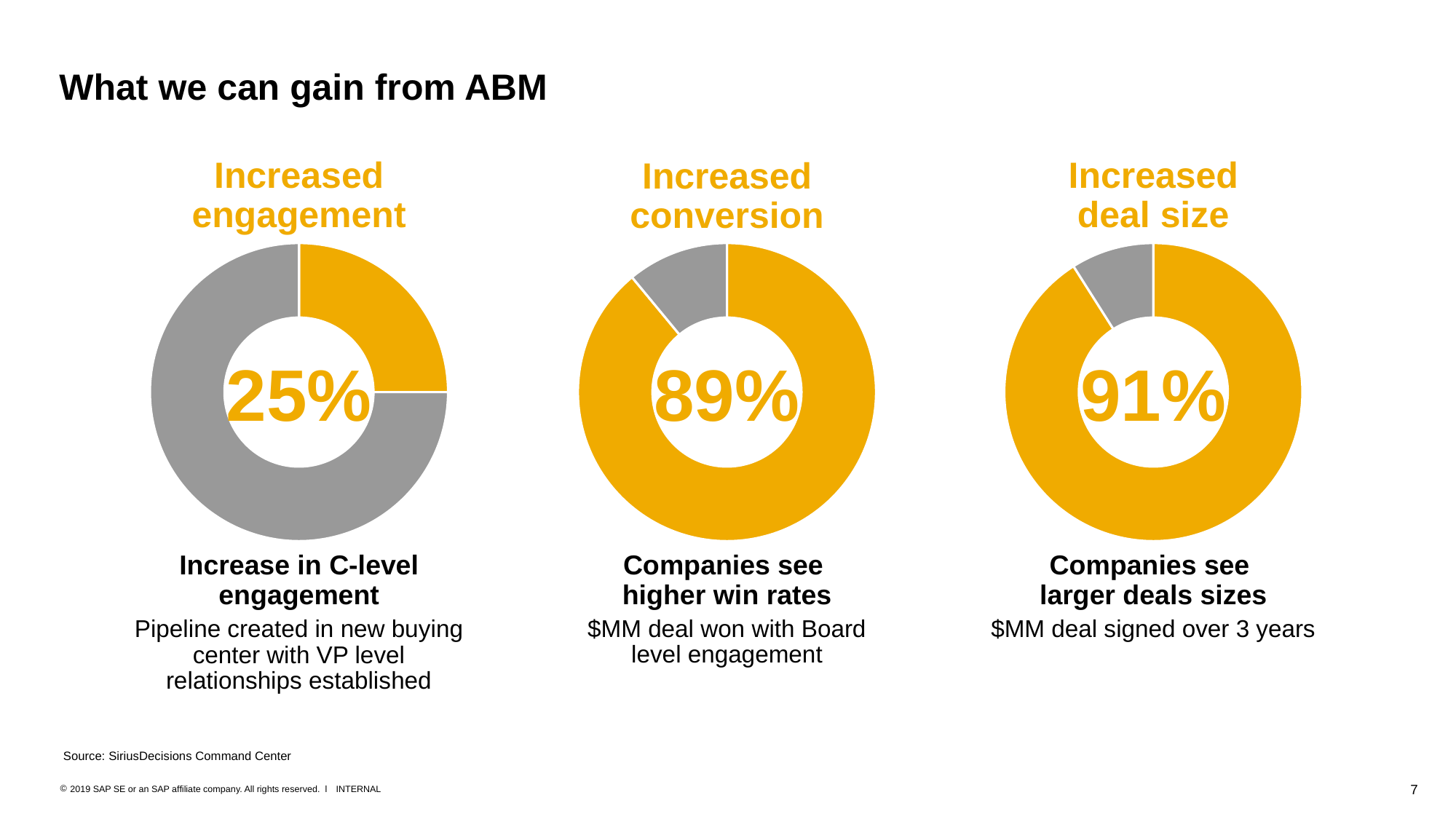

# What we can gain from ABM
Increased engagement

### Chart

| Category | Sales |
|---|---|
|  | 25.0 |
| 2nd  | 75.0 |
25%
Increase in C-level engagement
Pipeline created in new buying center with VP level relationships established
Increased deal size

### Chart

| Category | Column1 |
|---|---|
|  | 91.0 |
|   | 9.0 |
91%
Companies see
larger deals sizes
$MM deal signed over 3 years
Increased conversion

### Chart

| Category | Column1 |
|---|---|
|  | 89.0 |
|   | 11.0 |
89%
Companies see
higher win rates
$MM deal won with Board level engagement

Source: SiriusDecisions Command Center